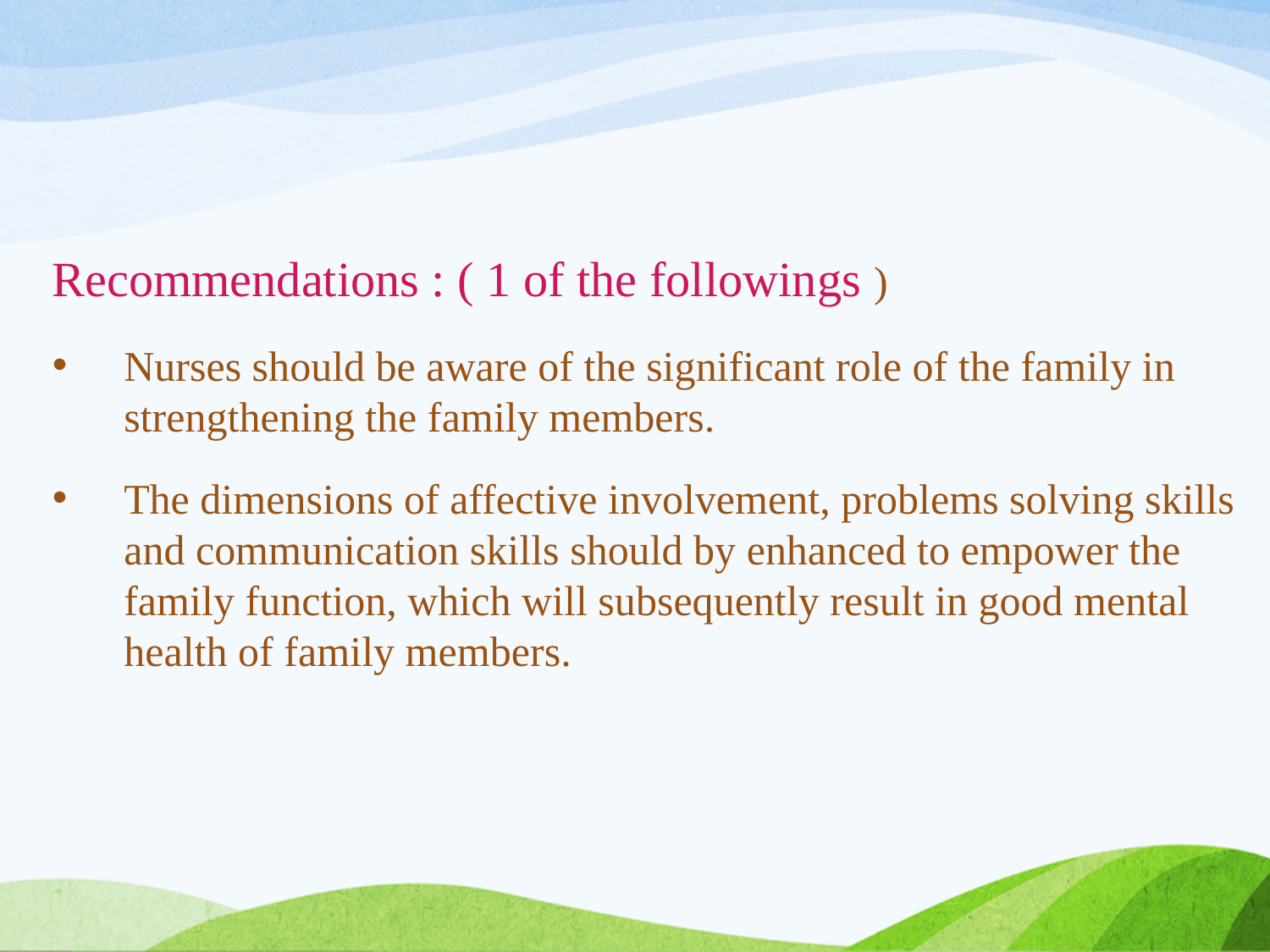

Recommendations : ( 1 of the followings )
Nurses should be aware of the significant role of the family in strengthening the family members.
The dimensions of affective involvement, problems solving skills and communication skills should by enhanced to empower the family function, which will subsequently result in good mental health of family members.